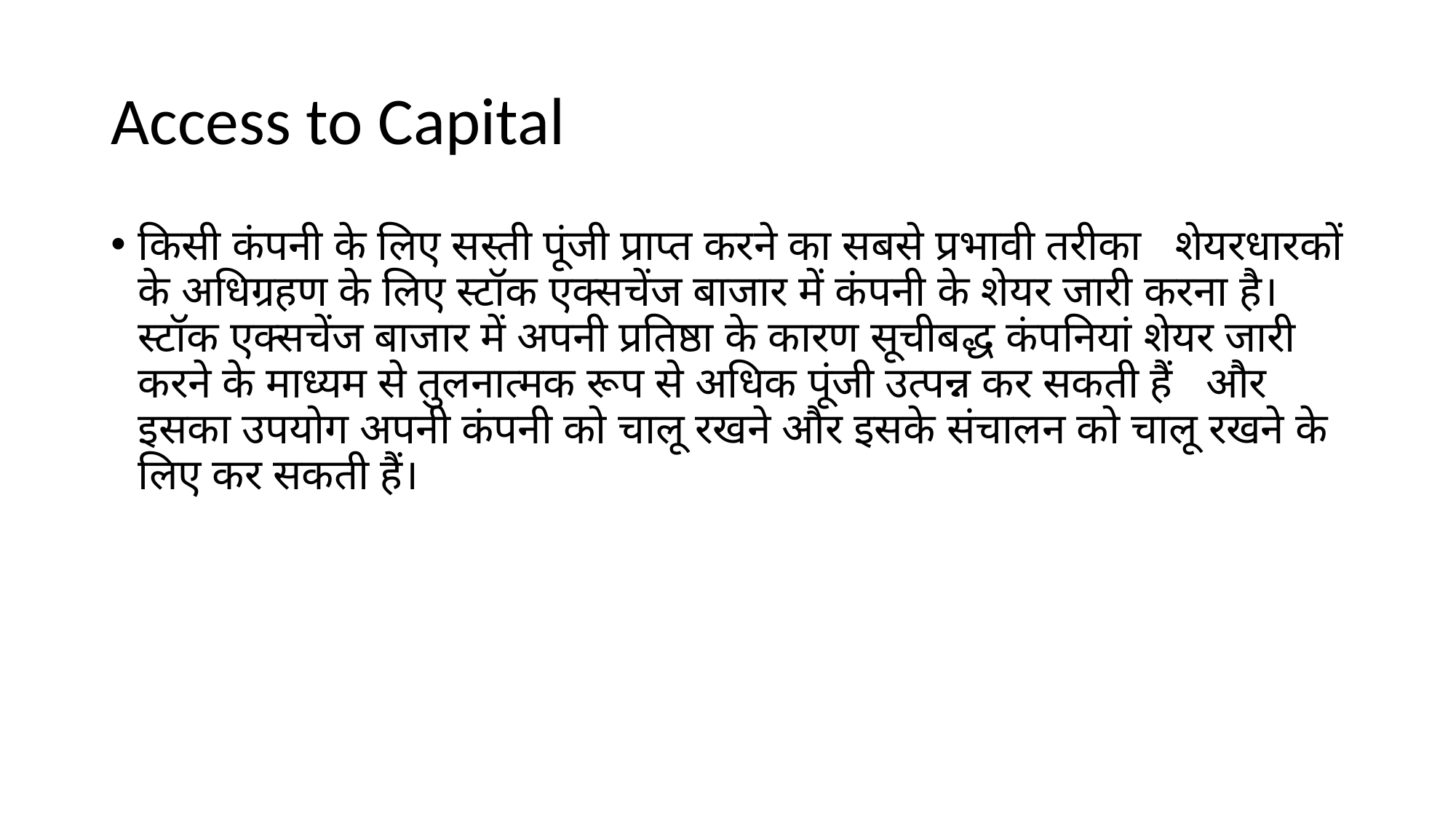

# Access to Capital
किसी कंपनी के लिए सस्ती पूंजी प्राप्त करने का सबसे प्रभावी तरीका   शेयरधारकों के अधिग्रहण के लिए स्टॉक एक्सचेंज बाजार में कंपनी के शेयर जारी करना है। स्टॉक एक्सचेंज बाजार में अपनी प्रतिष्ठा के कारण सूचीबद्ध कंपनियां शेयर जारी करने के माध्यम से तुलनात्मक रूप से अधिक पूंजी उत्पन्न कर सकती हैं   और इसका उपयोग अपनी कंपनी को चालू रखने और इसके संचालन को चालू रखने के लिए कर सकती हैं।